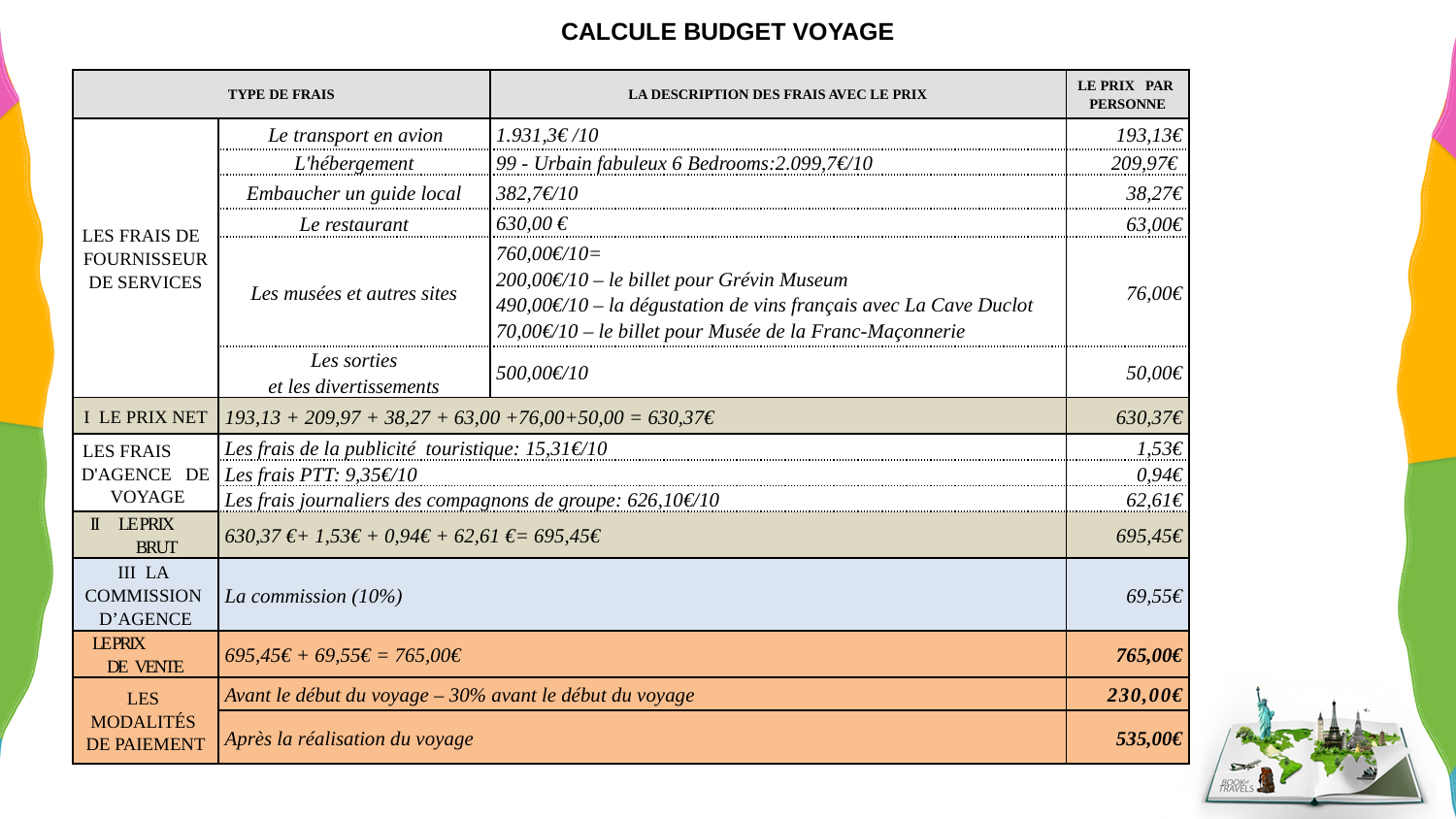

# CALCULE BUDGET VOYAGE
| TYPE DE FRAIS |  | LA DESCRIPTION DES FRAIS AVEC LE PRIX | LE PRIX PAR PERSONNE |
| --- | --- | --- | --- |
| LES FRAIS DE FOURNISSEUR DE SERVICES | Le transport en avion | 1.931,3€ /10 | 193,13€ |
|  | L'hébergement | 99 - Urbain fabuleux 6 Bedrooms:2.099,7€/10 | 209,97€ |
|  | Embaucher un guide local | 382,7€/10 | 38,27€ |
|  | Le restaurant | 630,00 € | 63,00€ |
|  | Les musées et autres sites | 760,00€/10= 200,00€/10 – le billet pour Grévin Museum 490,00€/10 – la dégustation de vins français avec La Cave Duclot 70,00€/10 – le billet pour Musée de la Franc-Maçonnerie | 76,00€ |
|  | Les sorties et les divertissements | 500,00€/10 | 50,00€ |
| I LE PRIX NET | 193,13 + 209,97 + 38,27 + 63,00 +76,00+50,00 = 630,37€ |  | 630,37€ |
| LES FRAIS D'AGENCE DE VOYAGE | Les frais de la publicité touristique: 15,31€/10 |  | 1,53€ |
|  | Les frais PTT: 9,35€/10 |  | 0,94€ |
|  | Les frais journaliers des compagnons de groupe: 626,10€/10 |  | 62,61€ |
| II LE PRIX BRUT | 630,37 €+ 1,53€ + 0,94€ + 62,61 €= 695,45€ |  | 695,45€ |
| III LA COMMISSION D’AGENCE | La commission (10%) |  | 69,55€ |
| LE PRIX DE VENTE | 695,45€ + 69,55€ = 765,00€ |  | 765,00€ |
| LES MODALITÉS DE PAIEMENT | Avant le début du voyage – 30% avant le début du voyage |  | 230,00€ |
|  | Après la réalisation du voyage |  | 535,00€ |